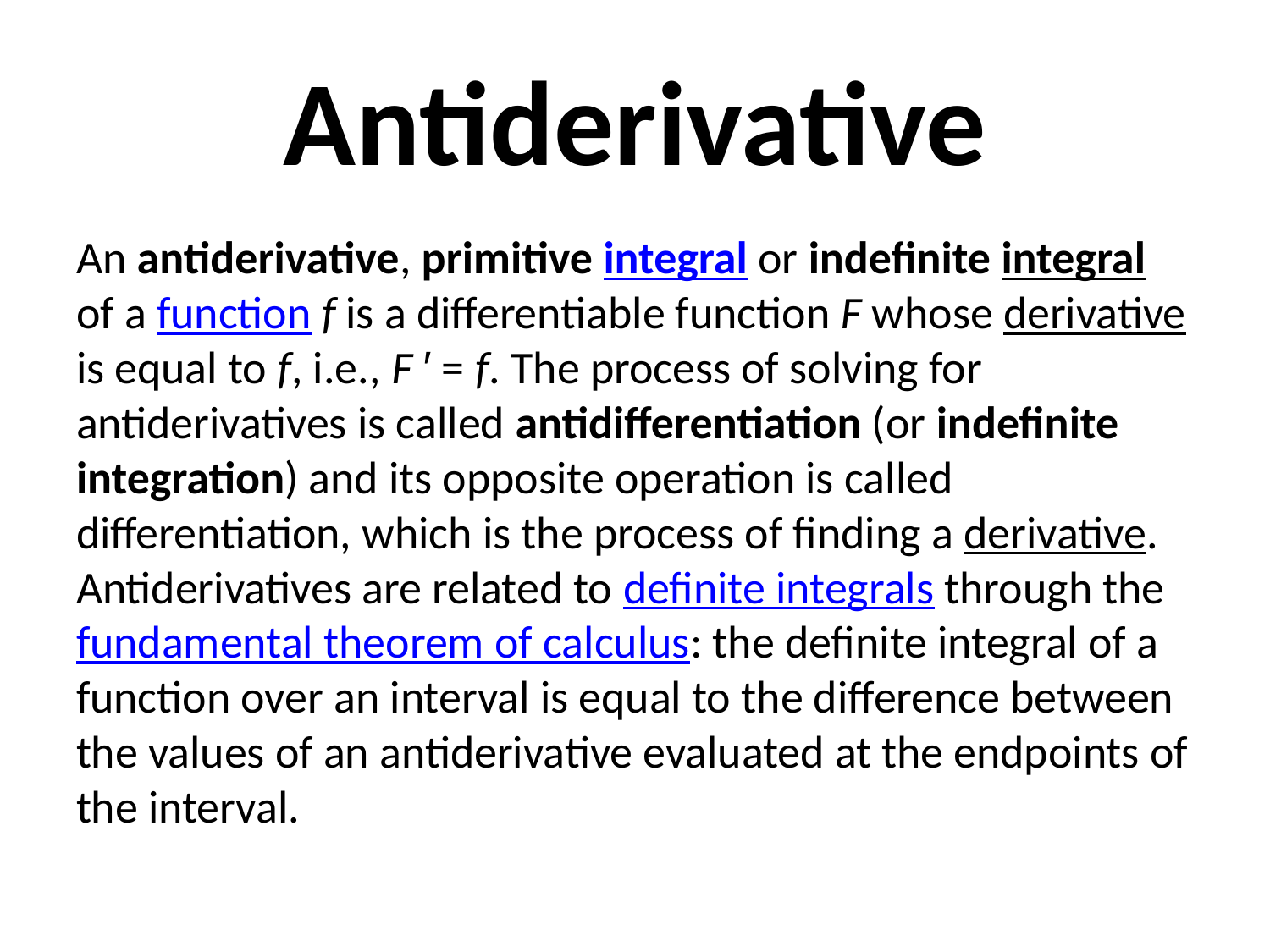

# Antiderivative
An antiderivative, primitive integral or indefinite integral of a function f is a differentiable function F whose derivative is equal to f, i.e., F ′ = f. The process of solving for antiderivatives is called antidifferentiation (or indefinite integration) and its opposite operation is called differentiation, which is the process of finding a derivative. Antiderivatives are related to definite integrals through the fundamental theorem of calculus: the definite integral of a function over an interval is equal to the difference between the values of an antiderivative evaluated at the endpoints of the interval.